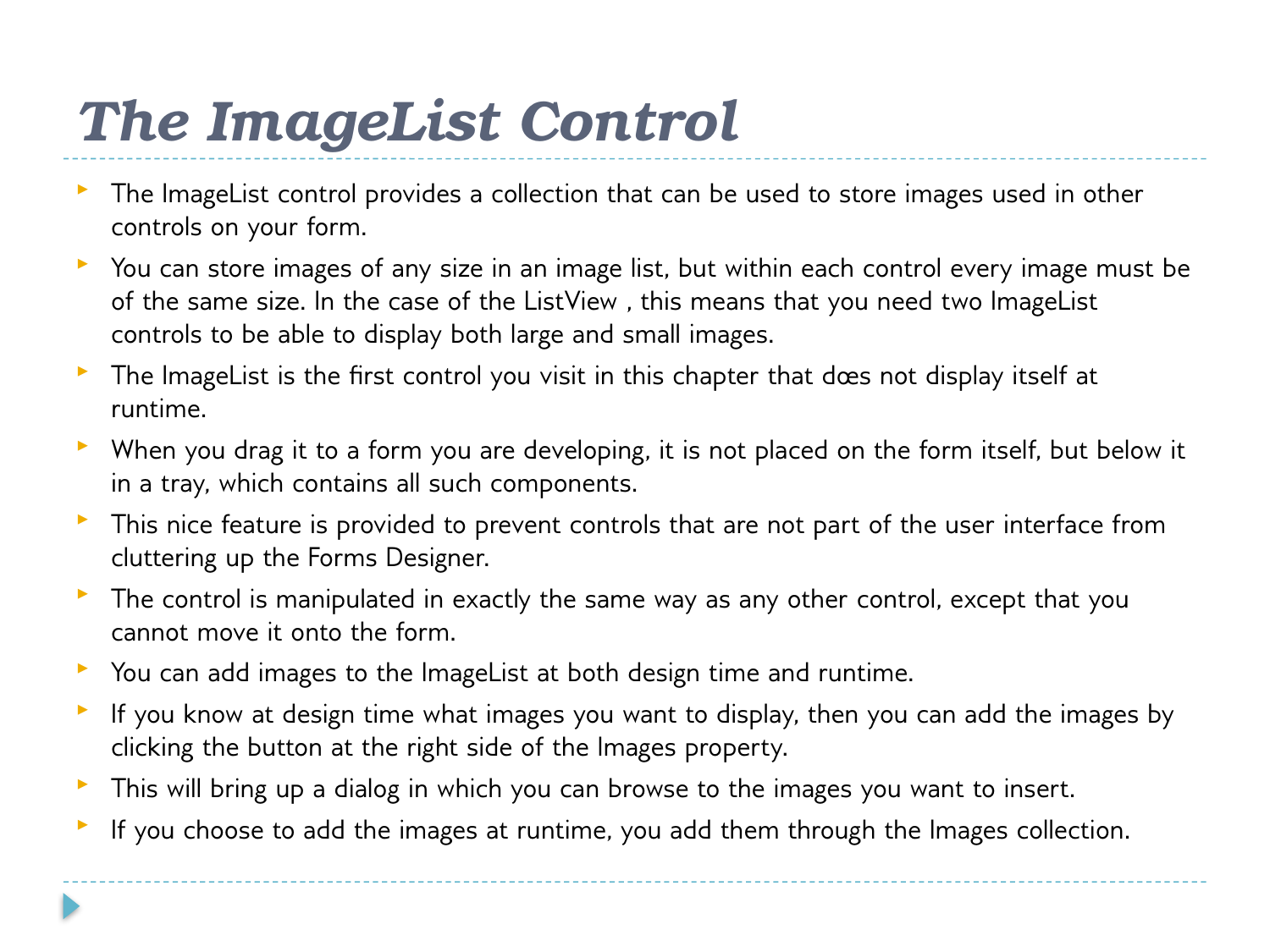

# The ImageList Control
The ImageList control provides a collection that can be used to store images used in other controls on your form.
You can store images of any size in an image list, but within each control every image must be of the same size. In the case of the ListView , this means that you need two ImageList controls to be able to display both large and small images.
The ImageList is the first control you visit in this chapter that does not display itself at runtime.
When you drag it to a form you are developing, it is not placed on the form itself, but below it in a tray, which contains all such components.
This nice feature is provided to prevent controls that are not part of the user interface from cluttering up the Forms Designer.
The control is manipulated in exactly the same way as any other control, except that you cannot move it onto the form.
You can add images to the ImageList at both design time and runtime.
If you know at design time what images you want to display, then you can add the images by clicking the button at the right side of the Images property.
This will bring up a dialog in which you can browse to the images you want to insert.
If you choose to add the images at runtime, you add them through the Images collection.